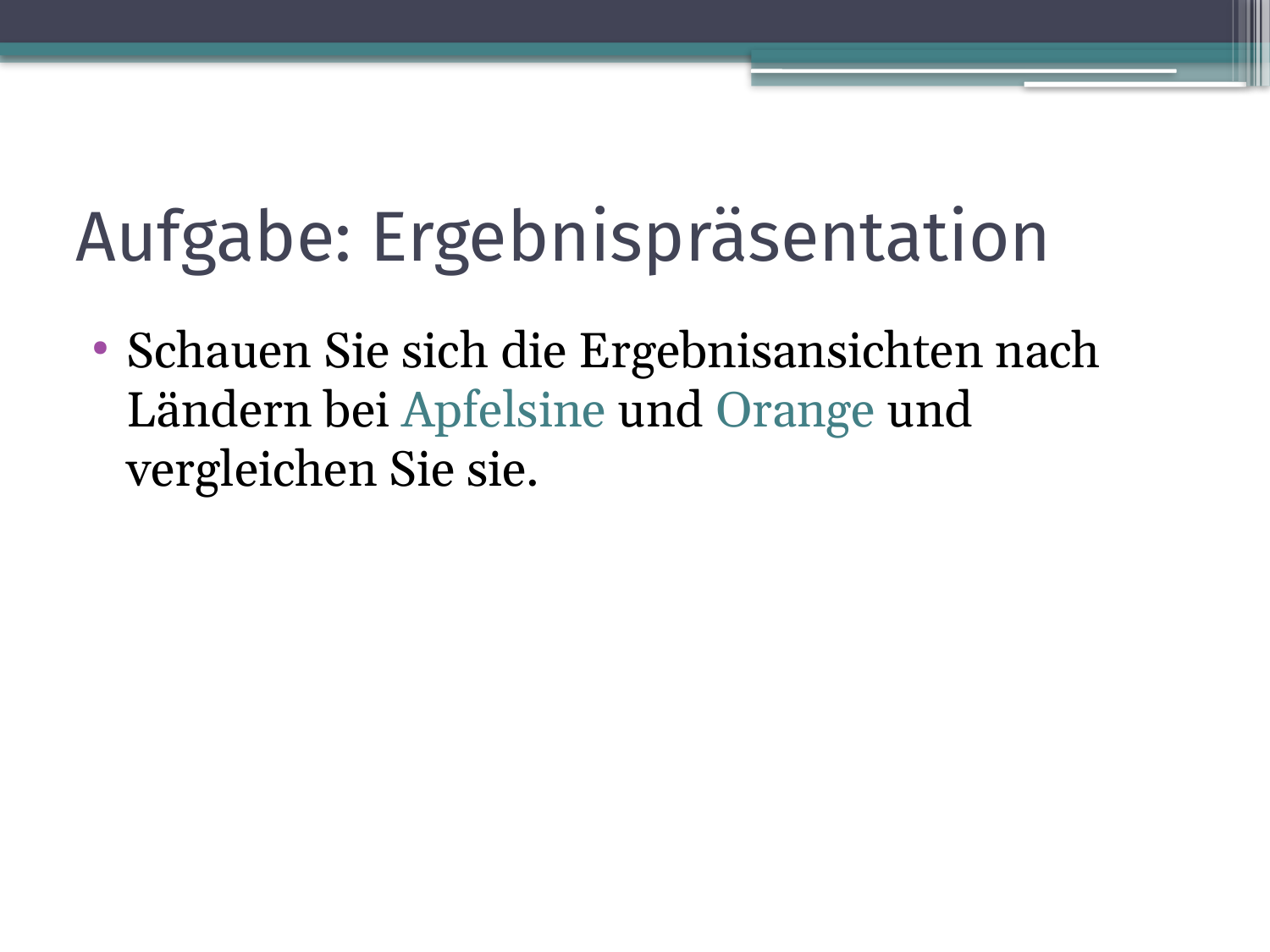

# Aufgabe: Ergebnispräsentation
Schauen Sie sich die Ergebnisansichten nach Ländern bei Apfelsine und Orange und vergleichen Sie sie.